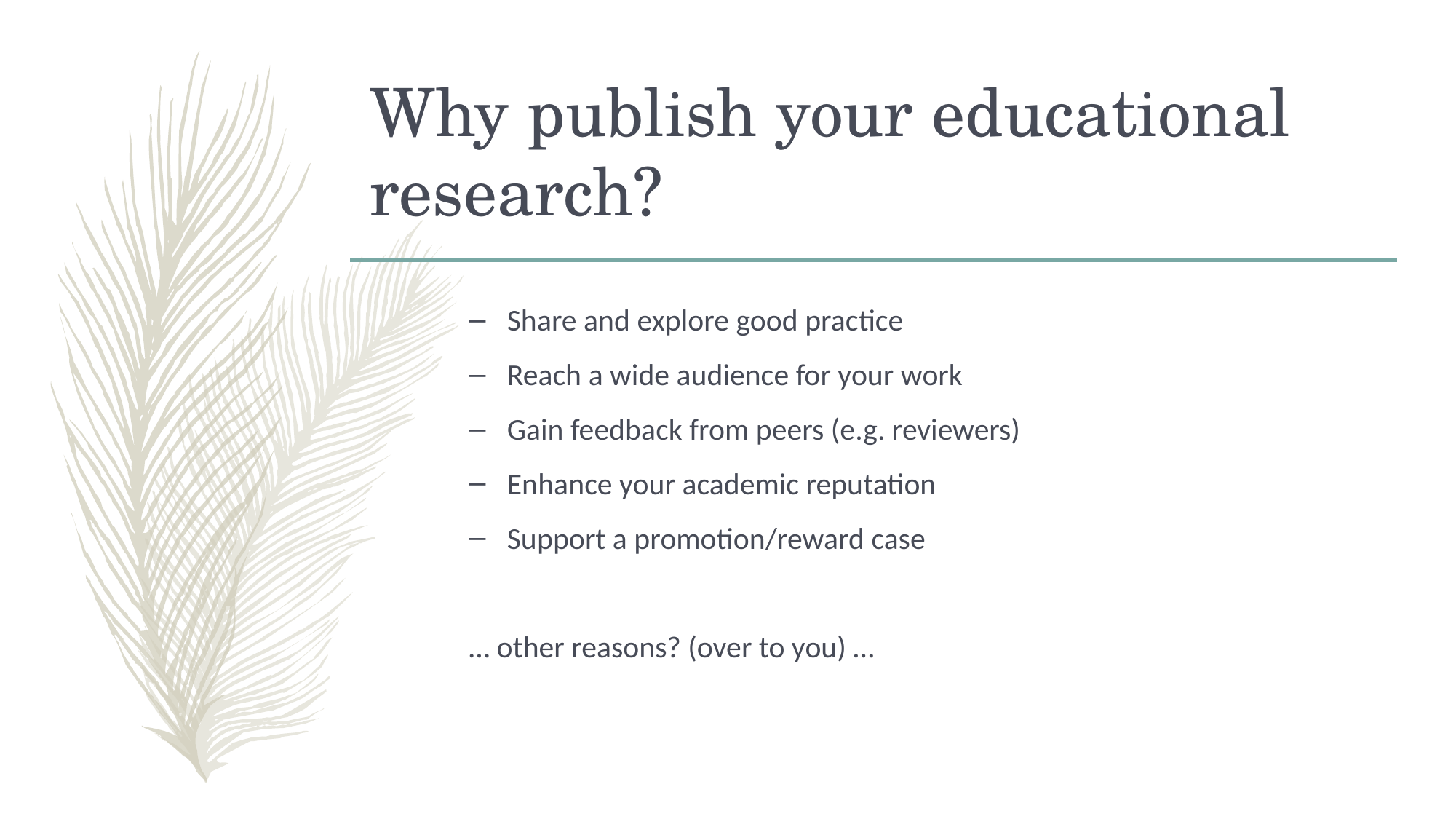

# Why publish your educational research?
Share and explore good practice
Reach a wide audience for your work
Gain feedback from peers (e.g. reviewers)
Enhance your academic reputation
Support a promotion/reward case

… other reasons? (over to you) …